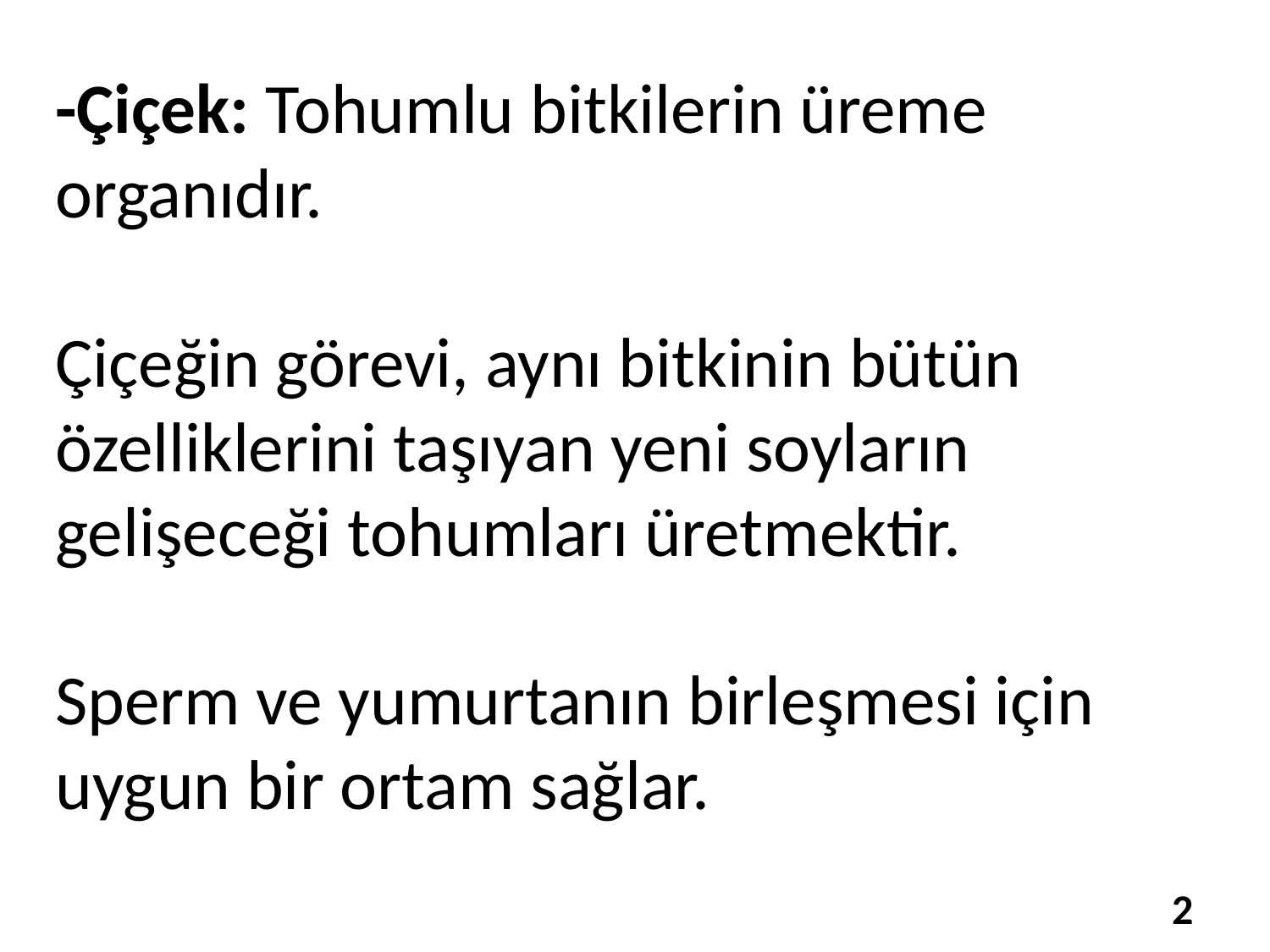

-Çiçek: Tohumlu bitkilerin üreme organıdır.

Çiçeğin görevi, aynı bitkinin bütün özelliklerini taşıyan yeni soyların gelişeceği tohumları üretmektir.

Sperm ve yumurtanın birleşmesi için uygun bir ortam sağlar.
2